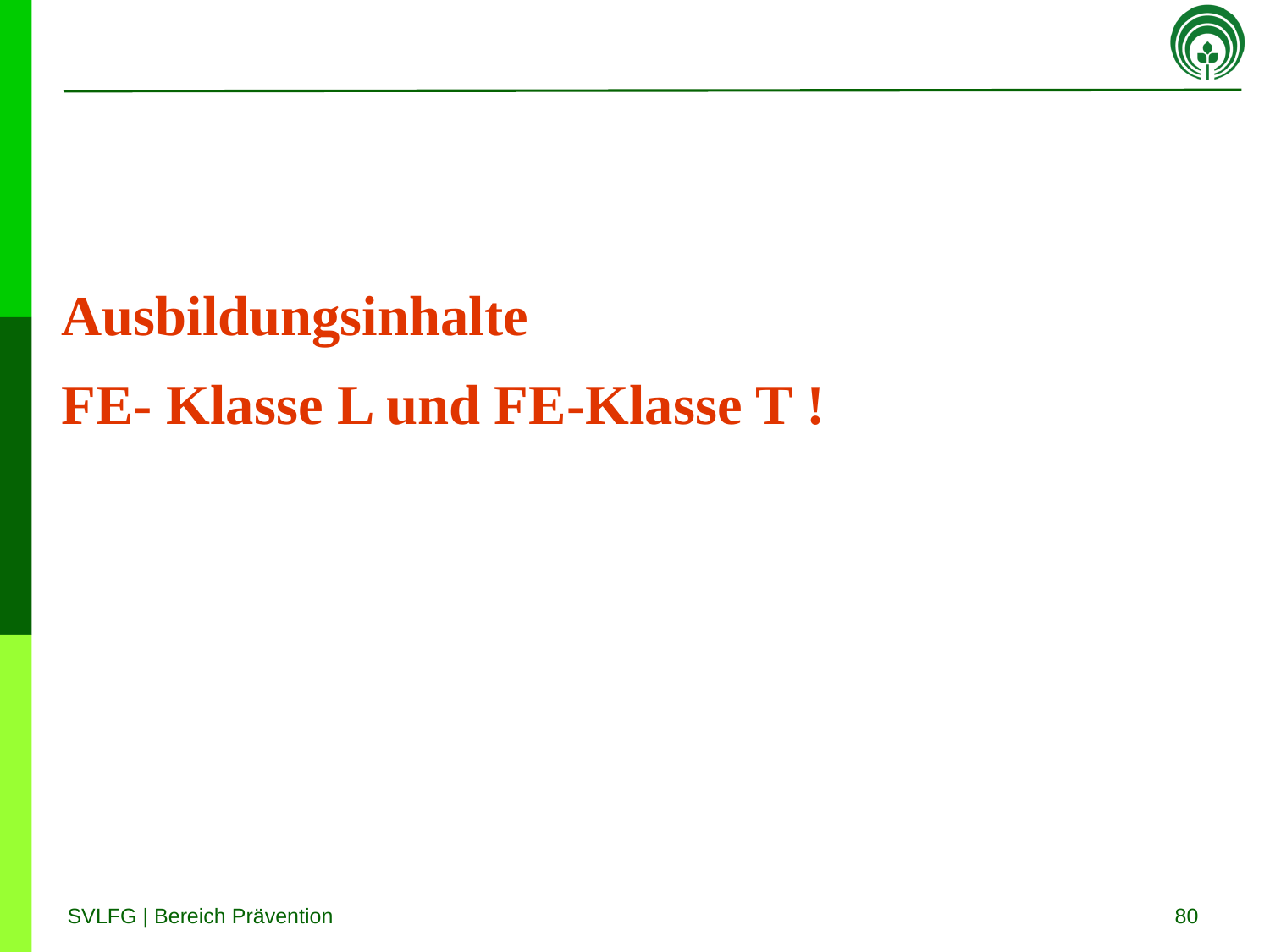

# Ausbildungsinhalte
FE- Klasse L und FE-Klasse T !

80